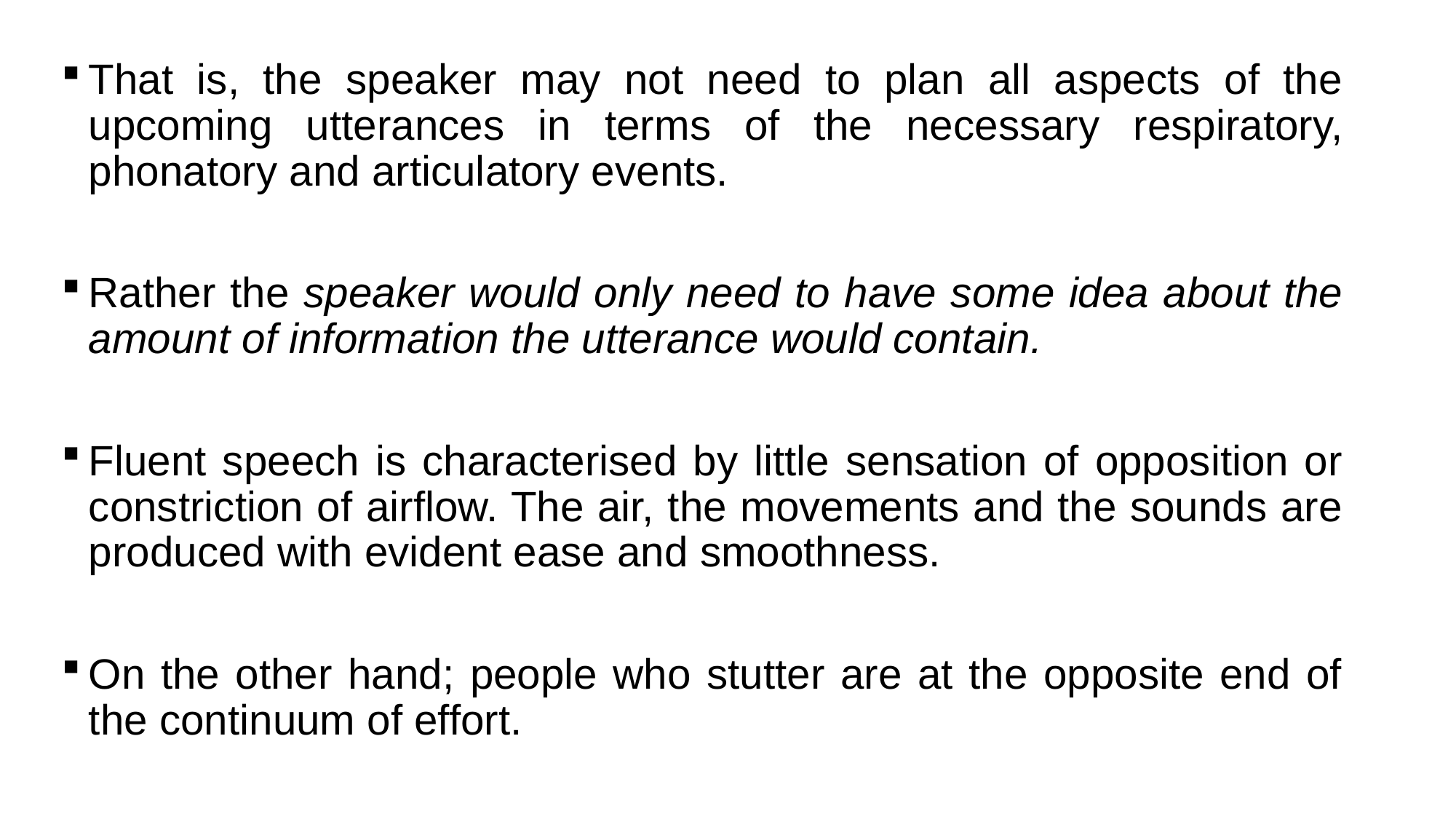

That is, the speaker may not need to plan all aspects of the upcoming utterances in terms of the necessary respiratory, phonatory and articulatory events.

Rather the speaker would only need to have some idea about the amount of information the utterance would contain.

Fluent speech is characterised by little sensation of opposition or constriction of airflow. The air, the movements and the sounds are produced with evident ease and smoothness.

On the other hand; people who stutter are at the opposite end of the continuum of effort.